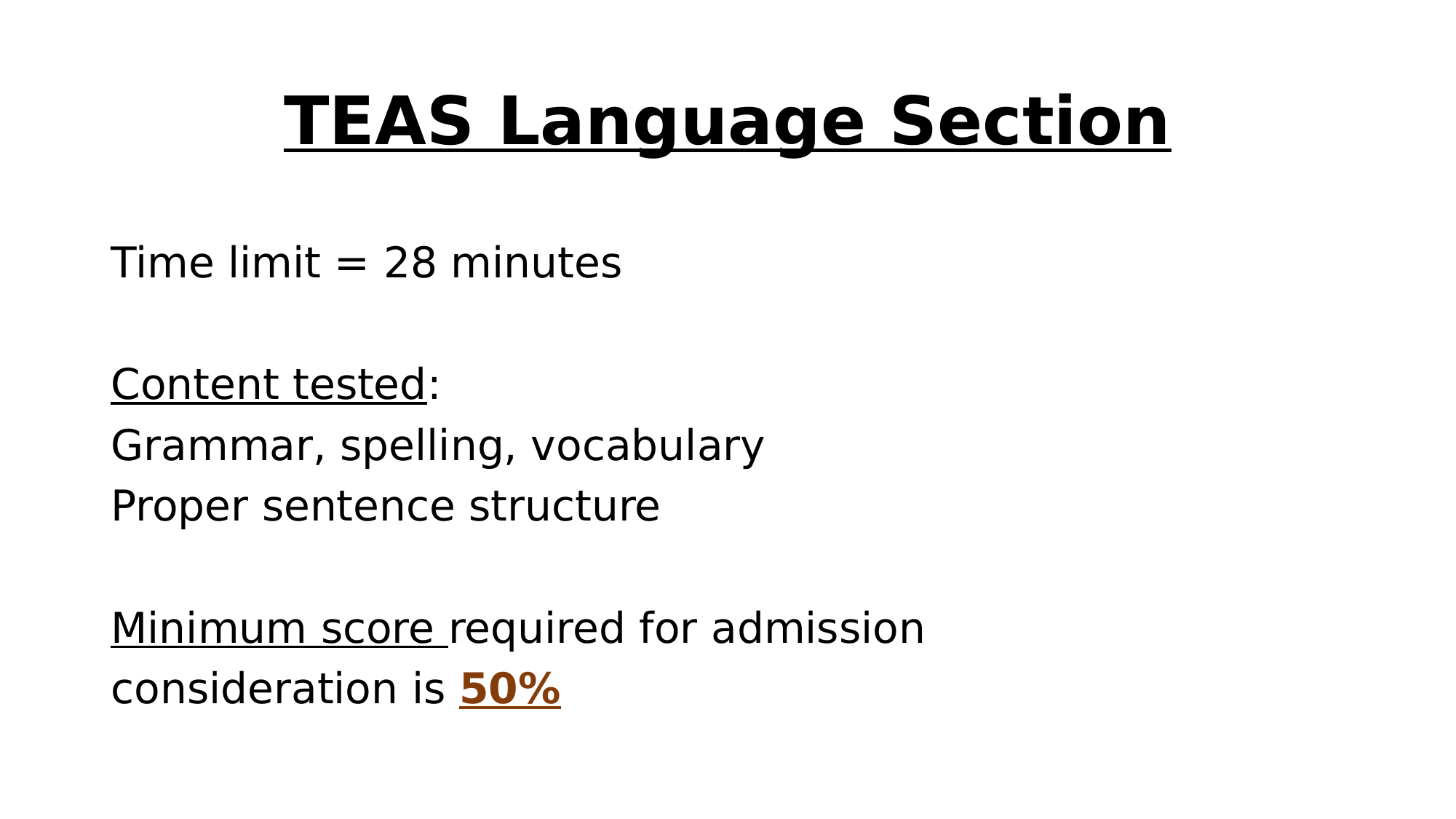

# TEAS Language Section

Time limit = 28 minutes

Content tested:
Grammar, spelling, vocabulary
Proper sentence structure

Minimum score required for admission
consideration is 50%